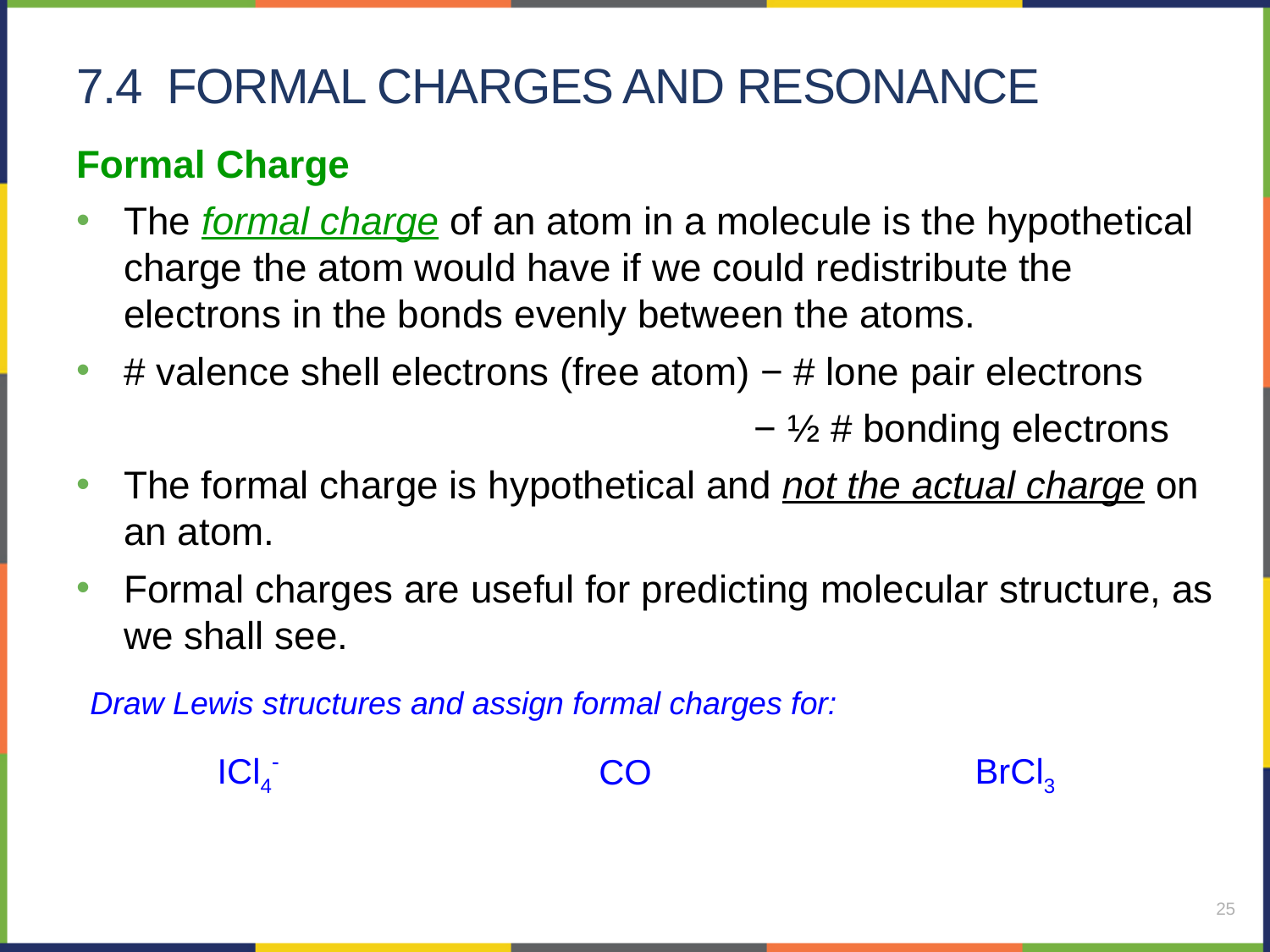

# 7.4  Formal charges and resonance
Formal Charge
The formal charge of an atom in a molecule is the hypothetical charge the atom would have if we could redistribute the electrons in the bonds evenly between the atoms.
# valence shell electrons (free atom) − # lone pair electrons
					    − ½ # bonding electrons
The formal charge is hypothetical and not the actual charge on an atom.
Formal charges are useful for predicting molecular structure, as we shall see.

Draw Lewis structures and assign formal charges for:
ICl4−
BrCl3
CO
25